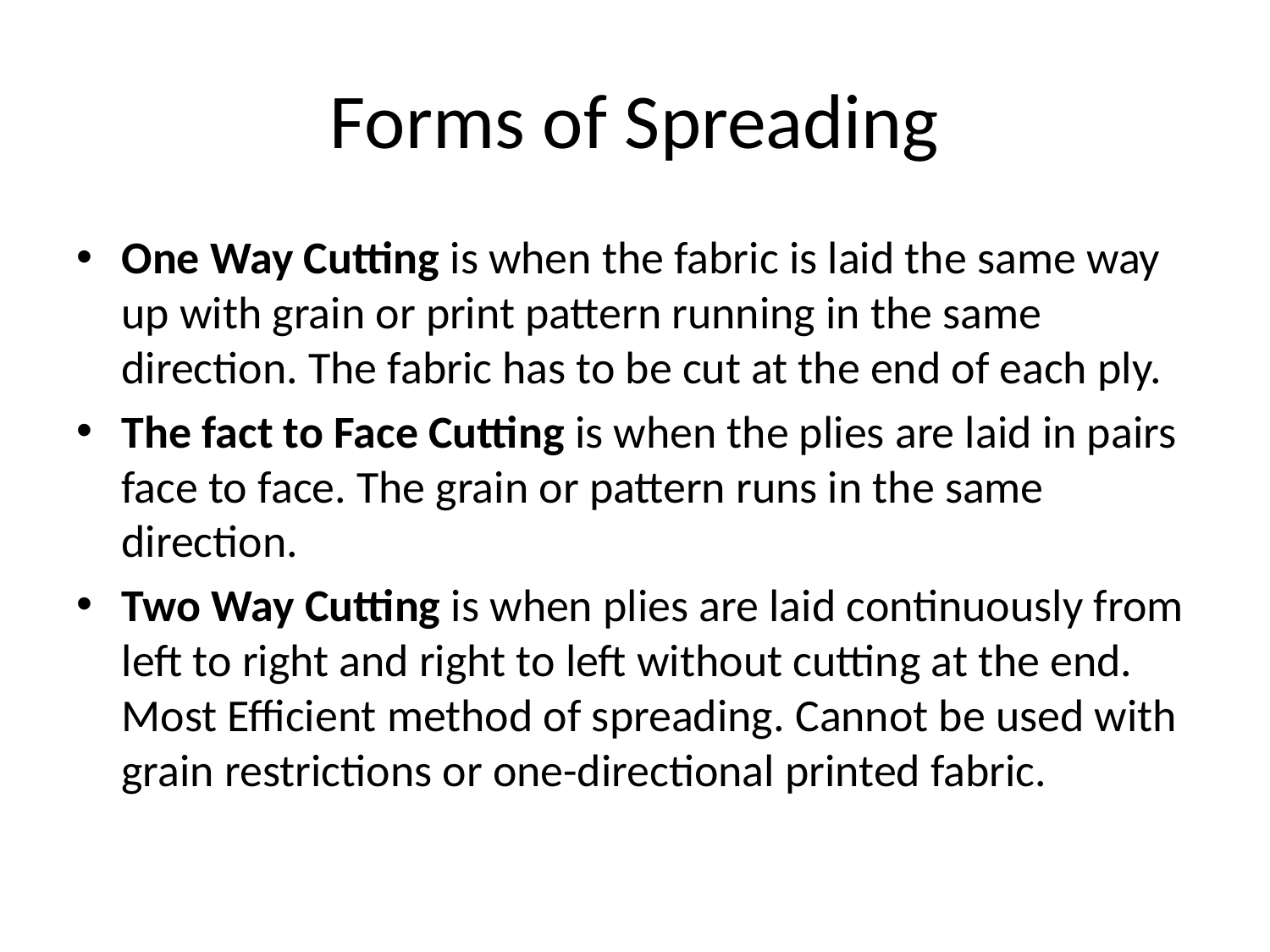

# Forms of Spreading
One Way Cutting is when the fabric is laid the same way up with grain or print pattern running in the same direction. The fabric has to be cut at the end of each ply.
The fact to Face Cutting is when the plies are laid in pairs face to face. The grain or pattern runs in the same direction.
Two Way Cutting is when plies are laid continuously from left to right and right to left without cutting at the end. Most Efficient method of spreading. Cannot be used with grain restrictions or one-directional printed fabric.